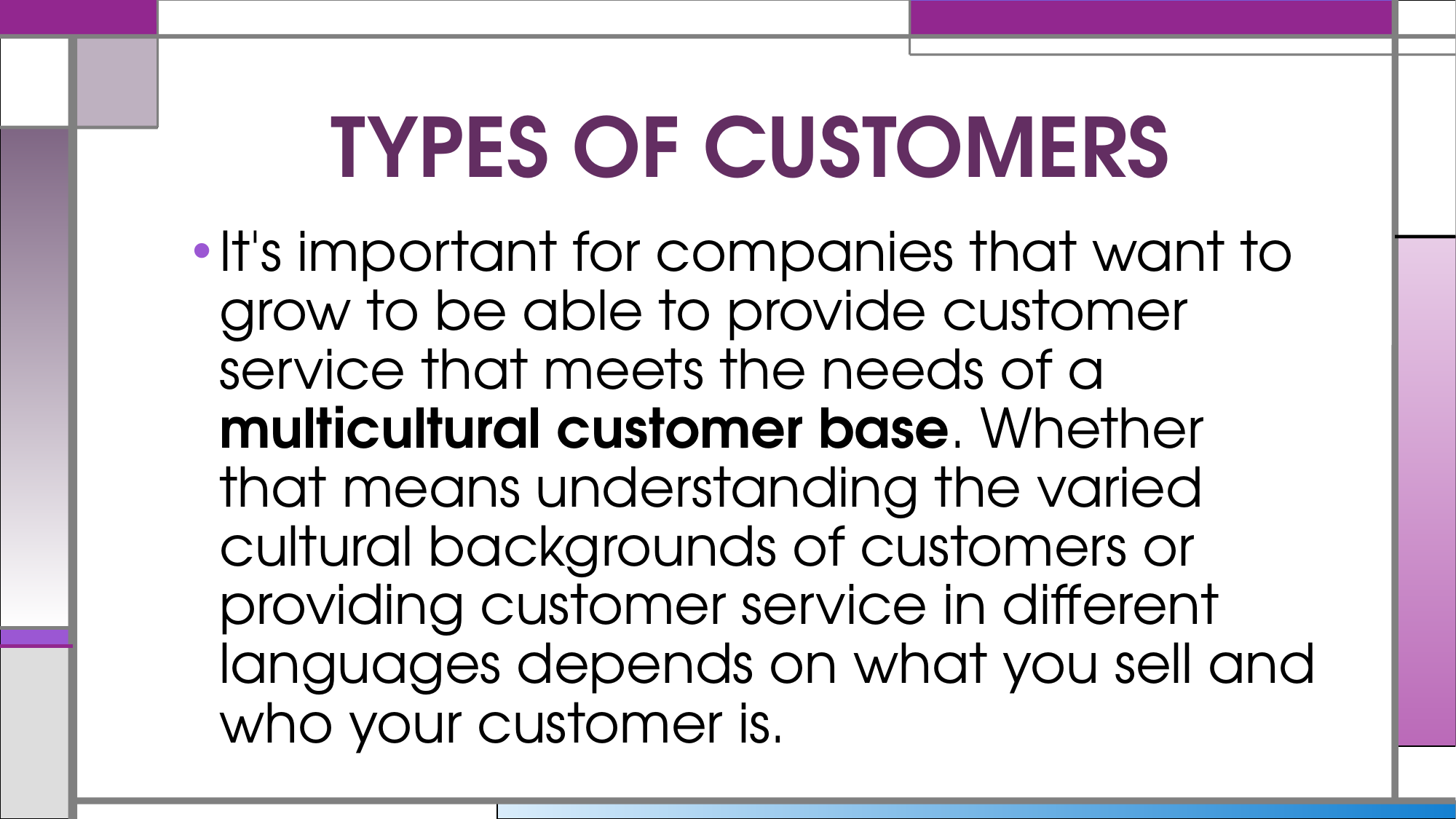

# TYPES OF CUSTOMERS
It's important for companies that want to grow to be able to provide customer service that meets the needs of a multicultural customer base. Whether that means understanding the varied cultural backgrounds of customers or providing customer service in different languages depends on what you sell and who your customer is.